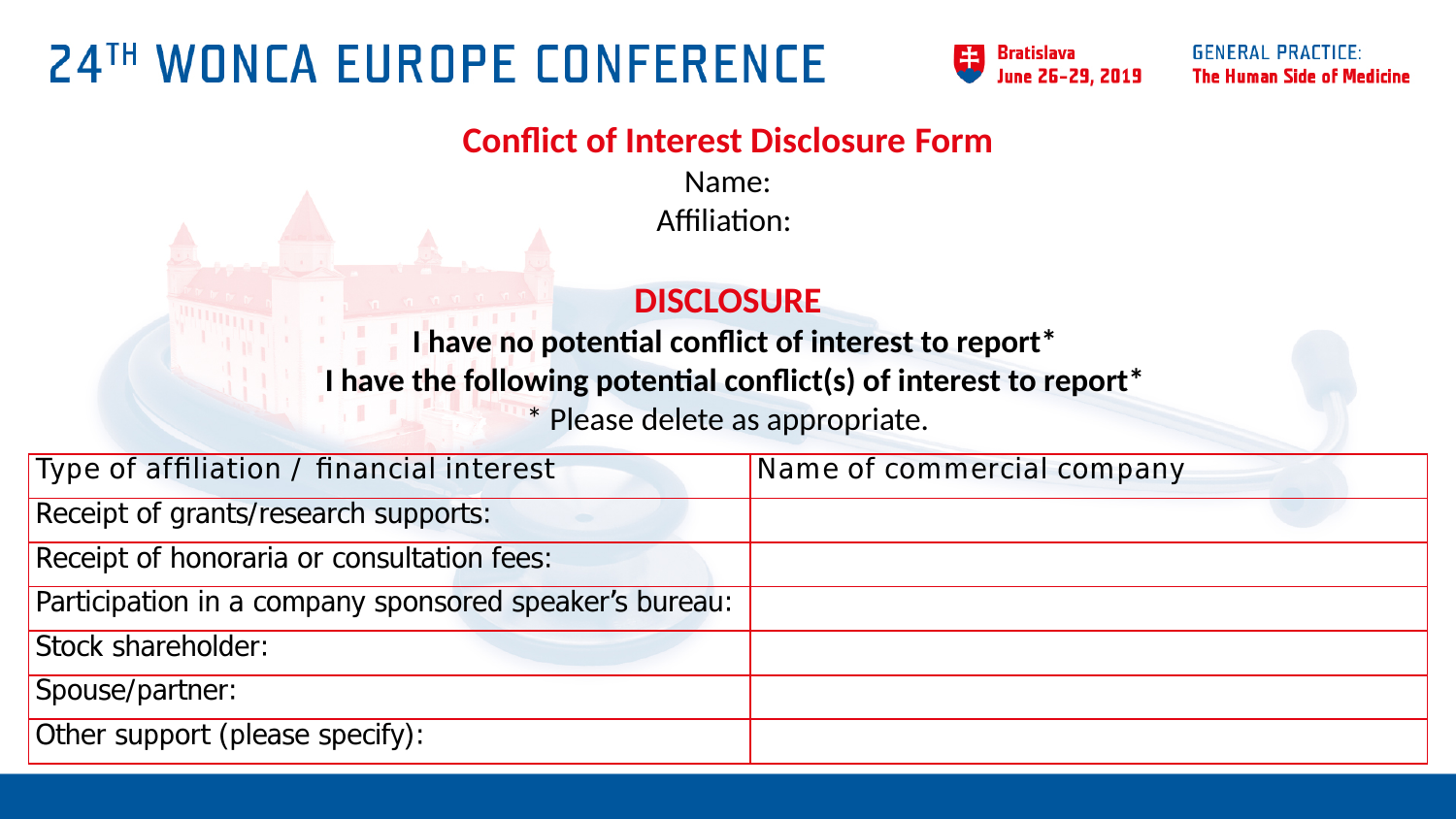

Conflict of Interest Disclosure Form
Name:
 Affiliation:

DISCLOSURE
  I have no potential conflict of interest to report*
  I have the following potential conflict(s) of interest to report*
* Please delete as appropriate.

| Type of affiliation / financial interest | Name of commercial company |
| --- | --- |
| Receipt of grants/research supports: |  |
| Receipt of honoraria or consultation fees: |  |
| Participation in a company sponsored speaker’s bureau: |  |
| Stock shareholder: |  |
| Spouse/partner: |  |
| Other support (please specify): |  |